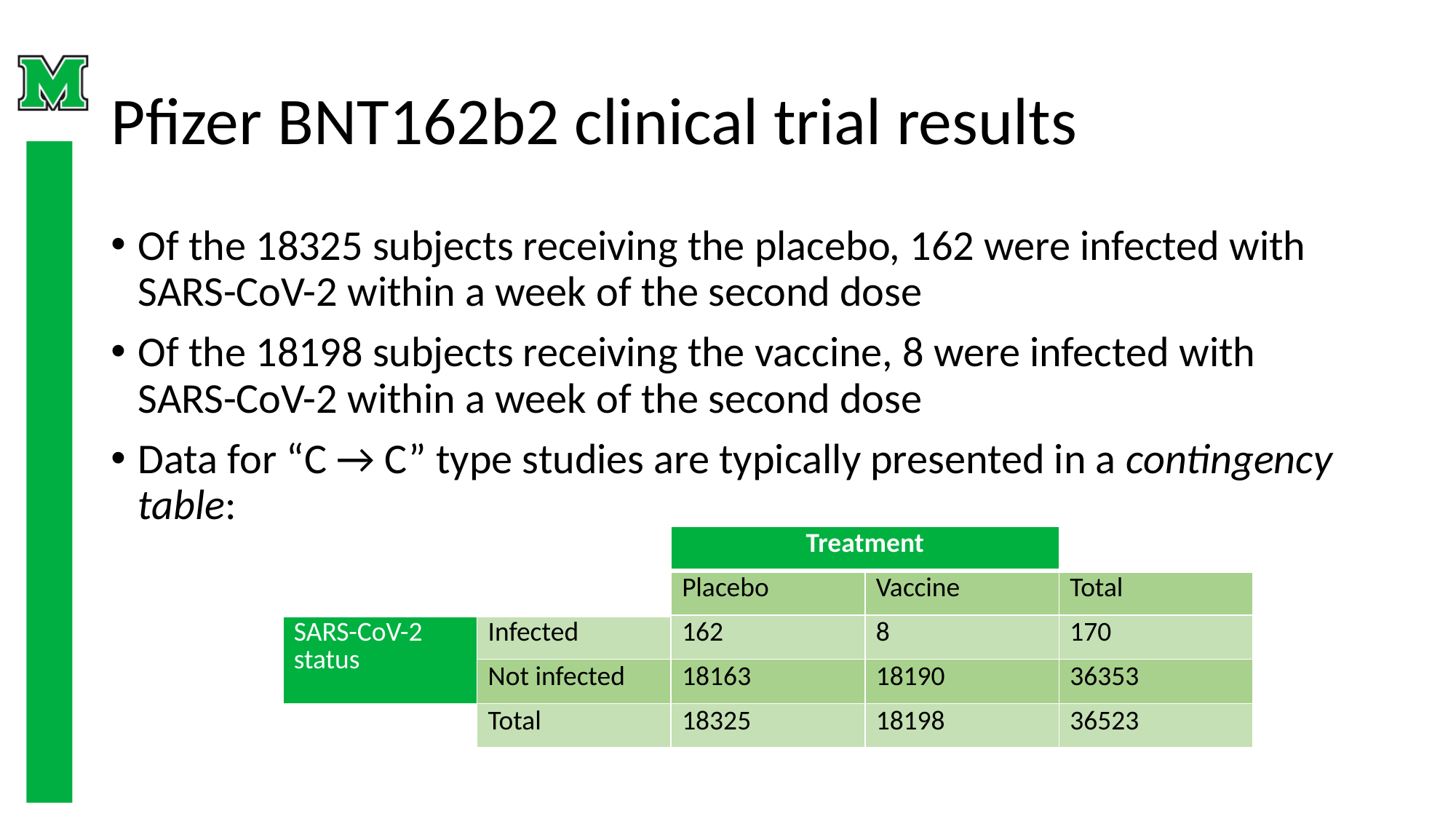

# Pfizer BNT162b2 clinical trial results
Of the 18325 subjects receiving the placebo, 162 were infected with SARS-CoV-2 within a week of the second dose
Of the 18198 subjects receiving the vaccine, 8 were infected with SARS-CoV-2 within a week of the second dose
Data for “C → C” type studies are typically presented in a contingency table:

|  |  | Treatment |  |  |
| --- | --- | --- | --- | --- |
|  |  | Placebo | Vaccine | Total |
| SARS-CoV-2 status | Infected | 162 | 8 | 170 |
|  | Not infected | 18163 | 18190 | 36353 |
|  | Total | 18325 | 18198 | 36523 |